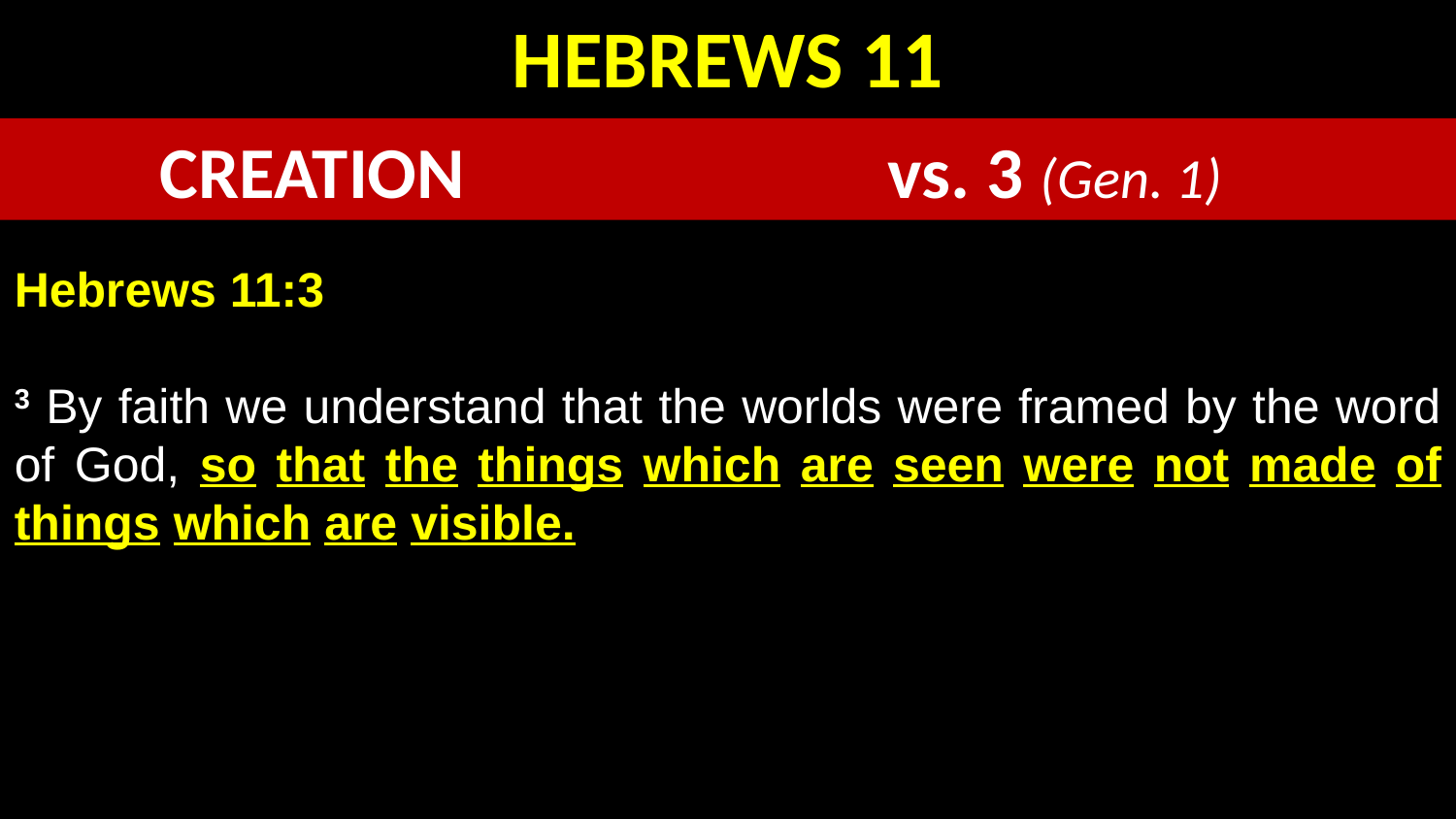

HEBREWS 11
   	CREATION			vs. 3 (Gen. 1)
Hebrews 11:3

3 By faith we understand that the worlds were framed by the word of God, so that the things which are seen were not made of things which are visible.